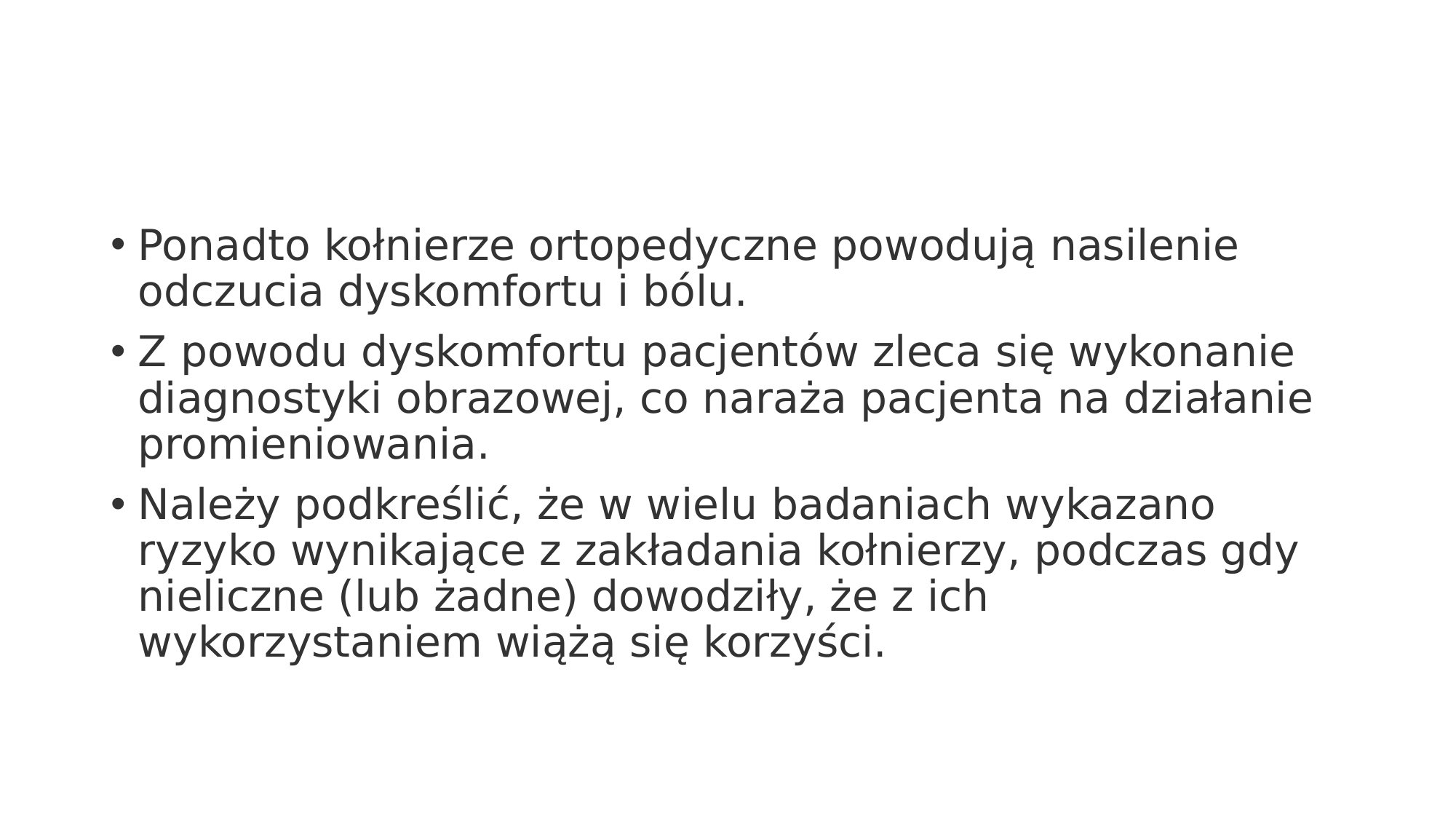

#
Ponadto kołnierze ortopedyczne powodują nasilenie odczucia dyskomfortu i bólu.
Z powodu dyskomfortu pacjentów zleca się wykonanie diagnostyki obrazowej, co naraża pacjenta na działanie promieniowania.
Należy podkreślić, że w wielu badaniach wykazano ryzyko wynikające z zakładania kołnierzy, podczas gdy nieliczne (lub żadne) dowodziły, że z ich wykorzystaniem wiążą się korzyści.